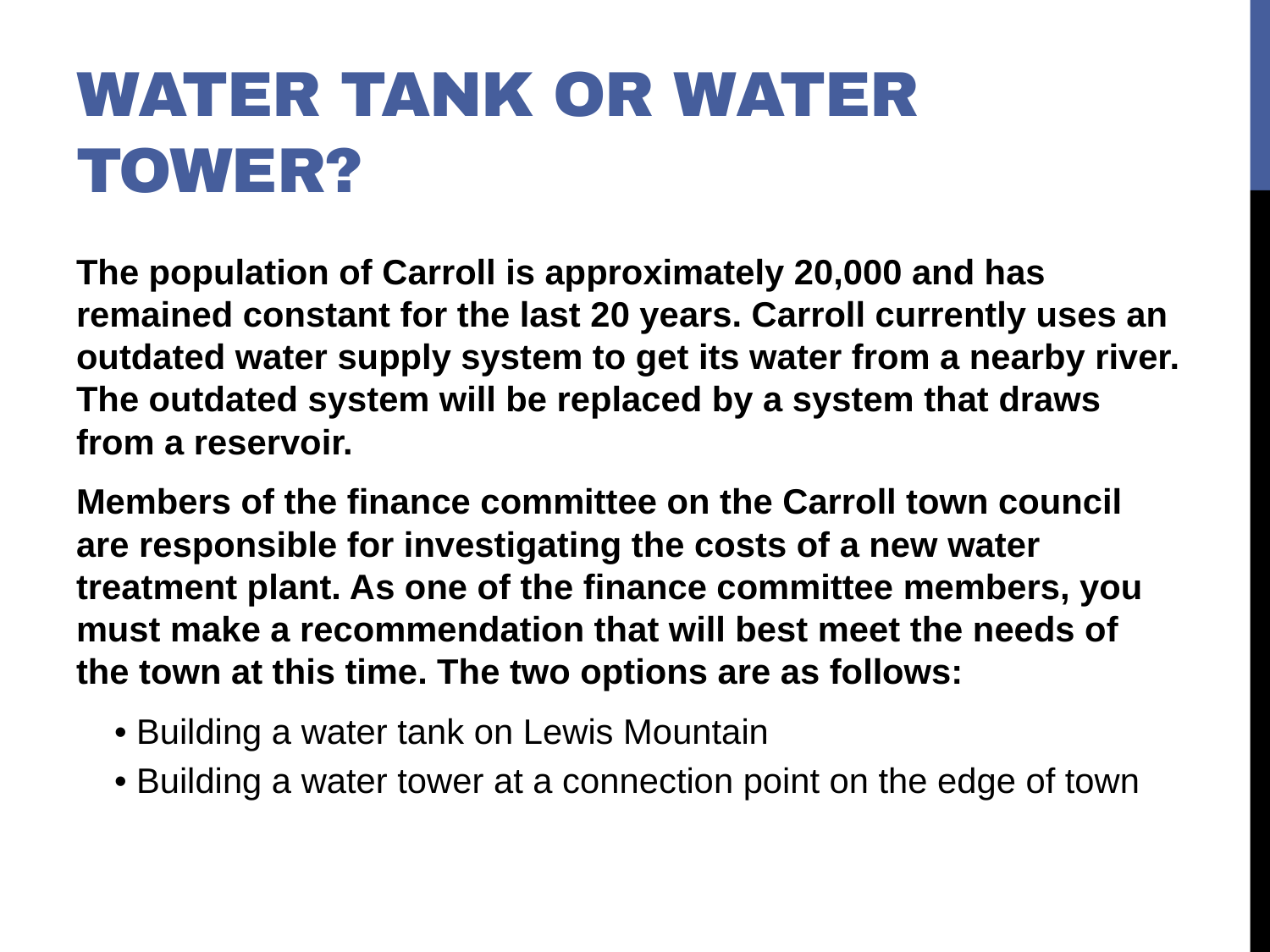

# Water Tank or Water Tower?
The population of Carroll is approximately 20,000 and has remained constant for the last 20 years. Carroll currently uses an outdated water supply system to get its water from a nearby river. The outdated system will be replaced by a system that draws from a reservoir.
Members of the finance committee on the Carroll town council are responsible for investigating the costs of a new water treatment plant. As one of the finance committee members, you must make a recommendation that will best meet the needs of the town at this time. The two options are as follows:
• Building a water tank on Lewis Mountain
• Building a water tower at a connection point on the edge of town